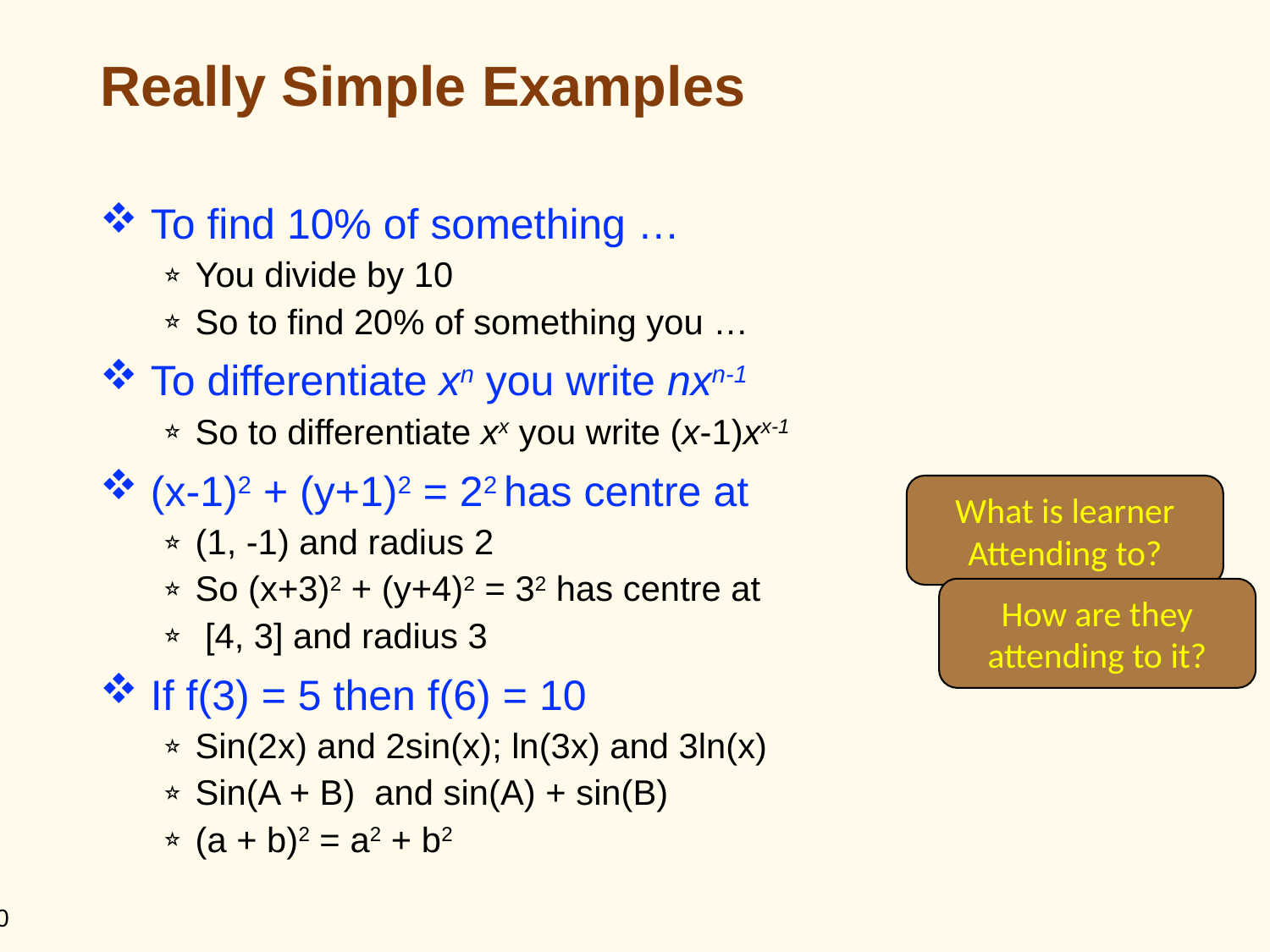

# Really Simple Examples
 To find 10% of something …
You divide by 10
So to find 20% of something you …
 To differentiate xn you write nxn-1
So to differentiate xx you write (x-1)xx-1
 (x-1)2 + (y+1)2 = 22 has centre at
(1, -1) and radius 2
So (x+3)2 + (y+4)2 = 32 has centre at
 [4, 3] and radius 3
 If f(3) = 5 then f(6) = 10
Sin(2x) and 2sin(x); ln(3x) and 3ln(x)
Sin(A + B)  and sin(A) + sin(B)
(a + b)2 = a2 + b2
What is learner Attending to?
How are they attending to it?